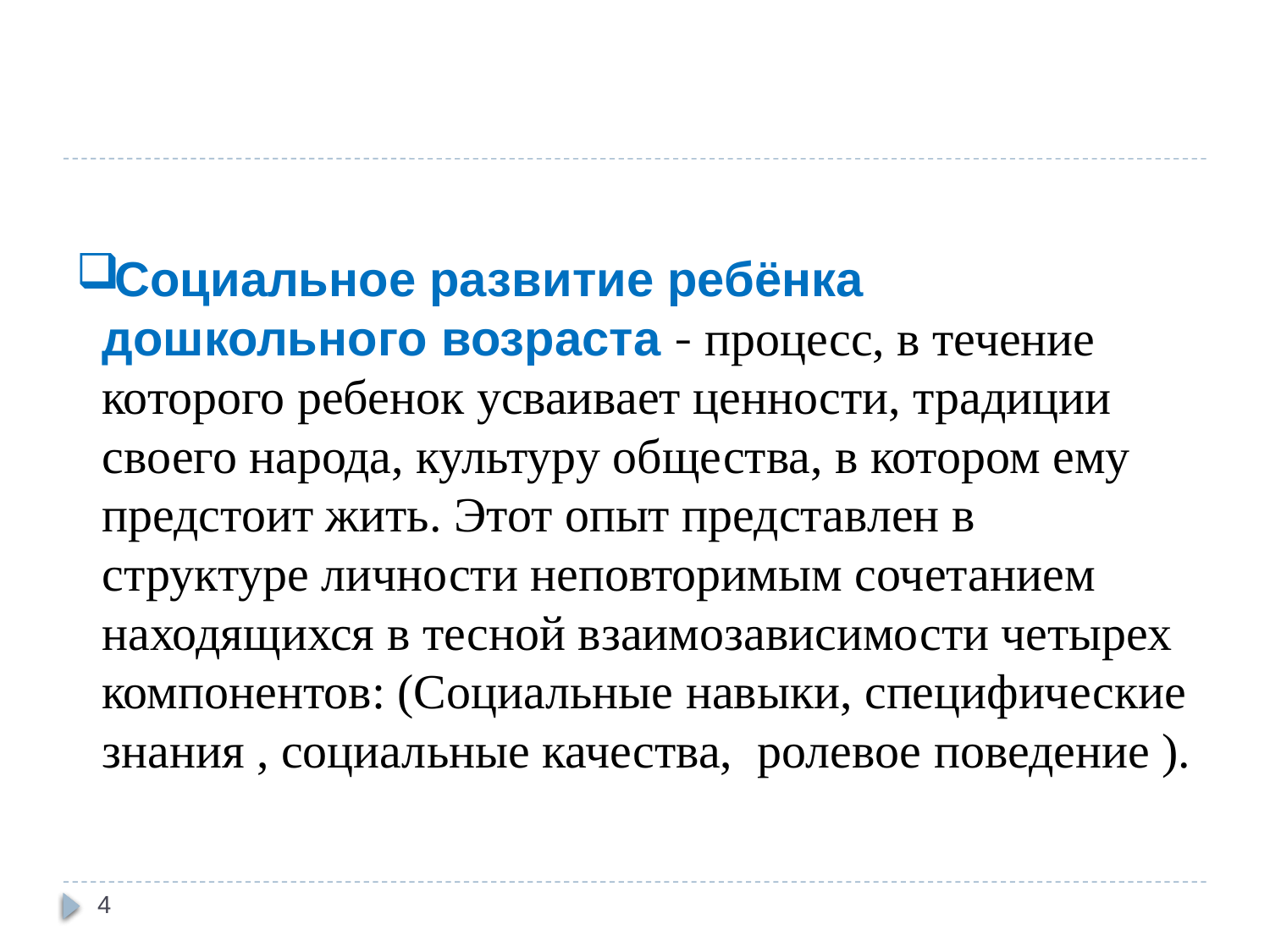

# Социальное развитие ребёнка дошкольного возраста - процесс, в течение которого ребенок усваивает ценности, традиции своего народа, культуру общества, в котором ему предстоит жить. Этот опыт представлен в структуре личности неповторимым сочетанием находящихся в тесной взаимозависимости четырех компонентов: (Социальные навыки, специфические знания , социальные качества,  ролевое поведение ).
4